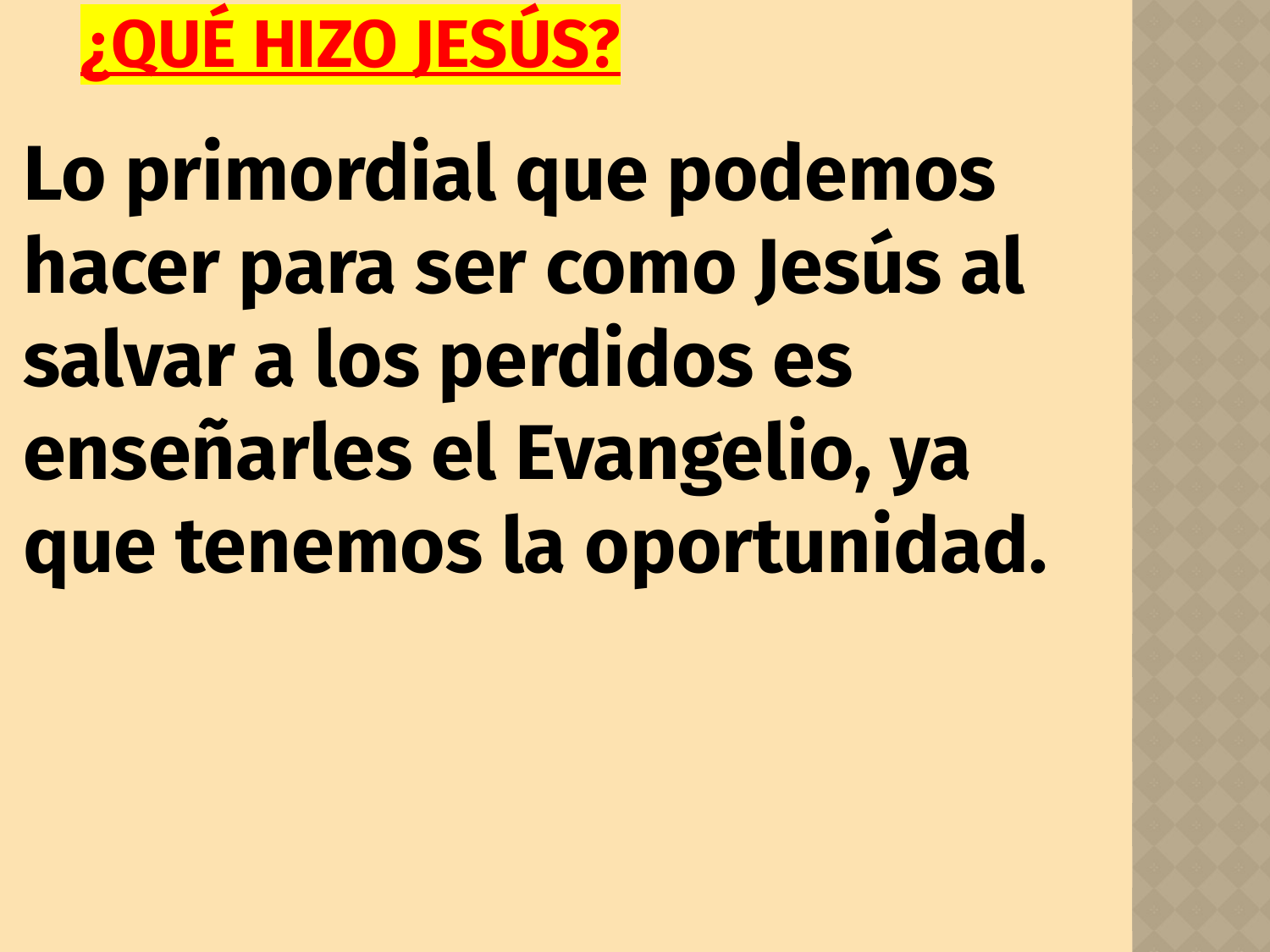

# ¿Qué hizo Jesús?

Lo primordial que podemos hacer para ser como Jesús al salvar a los perdidos es enseñarles el Evangelio, ya que tenemos la oportunidad.